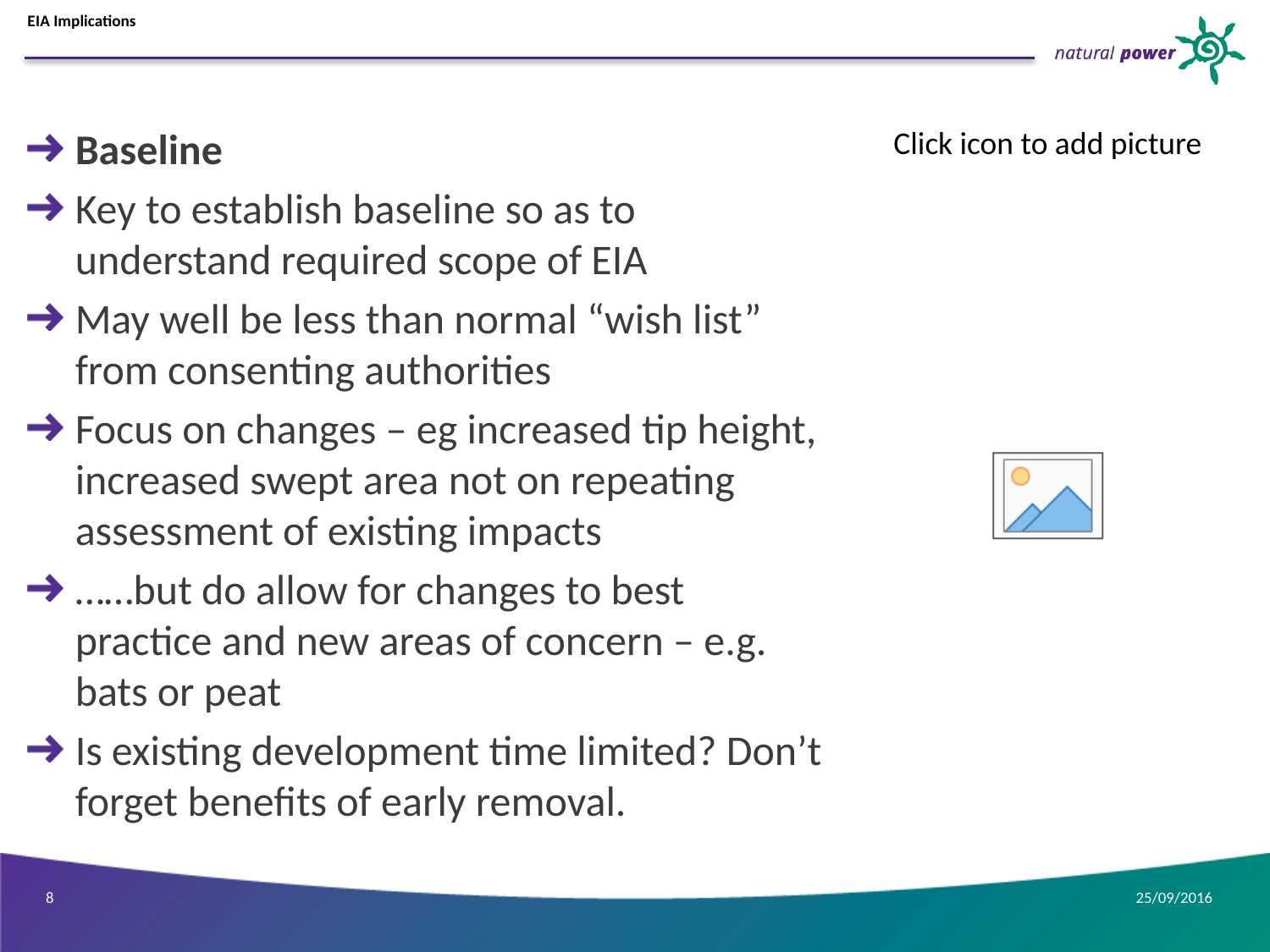

# EIA Implications

Baseline
Key to establish baseline so as to understand required scope of EIA
May well be less than normal “wish list” from consenting authorities
Focus on changes – eg increased tip height, increased swept area not on repeating assessment of existing impacts
……but do allow for changes to best practice and new areas of concern – e.g. bats or peat
Is existing development time limited? Don’t forget benefits of early removal.

8
25/09/2016